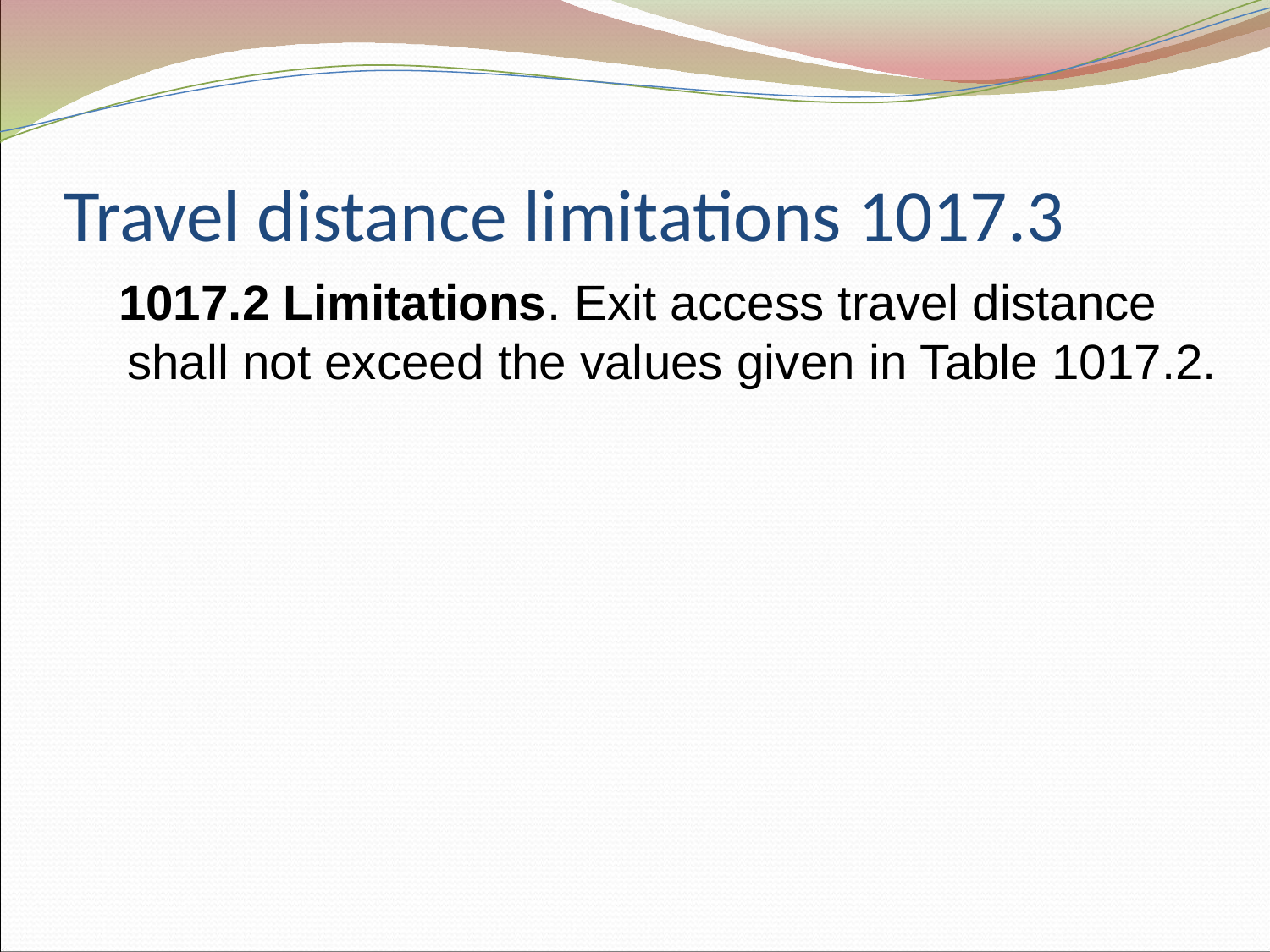

# Travel distance limitations 1017.3
1017.2 Limitations. Exit access travel distance shall not exceed the values given in Table 1017.2.